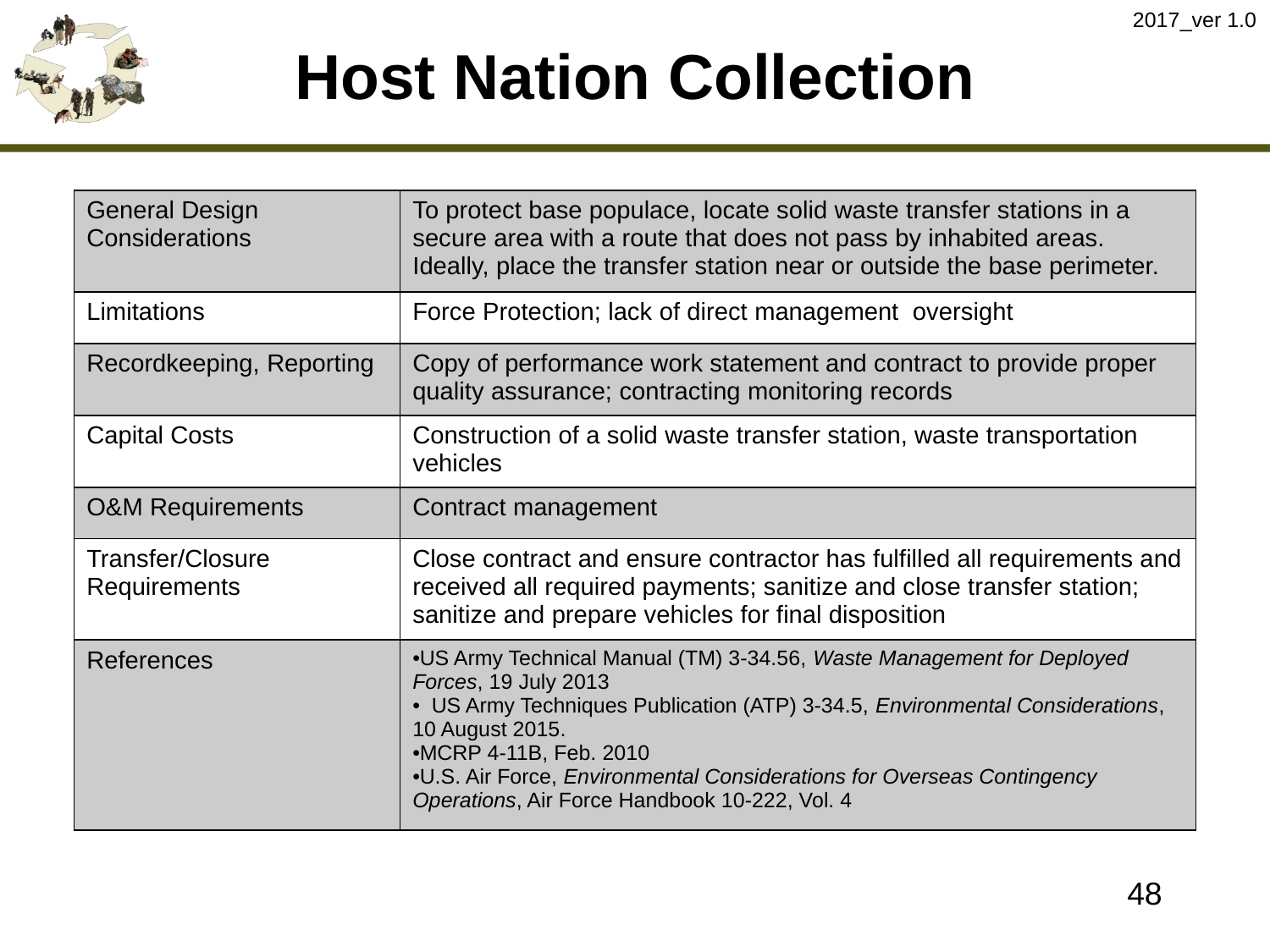

2017_ver 1.0
# Host Nation Collection
| General Design Considerations | To protect base populace, locate solid waste transfer stations in a secure area with a route that does not pass by inhabited areas. Ideally, place the transfer station near or outside the base perimeter. |
| --- | --- |
| Limitations | Force Protection; lack of direct management oversight |
| Recordkeeping, Reporting | Copy of performance work statement and contract to provide proper quality assurance; contracting monitoring records |
| Capital Costs | Construction of a solid waste transfer station, waste transportation vehicles |
| O&M Requirements | Contract management |
| Transfer/Closure Requirements | Close contract and ensure contractor has fulfilled all requirements and received all required payments; sanitize and close transfer station; sanitize and prepare vehicles for final disposition |
| References | US Army Technical Manual (TM) 3-34.56, Waste Management for Deployed Forces, 19 July 2013 US Army Techniques Publication (ATP) 3-34.5, Environmental Considerations, 10 August 2015. MCRP 4-11B, Feb. 2010 U.S. Air Force, Environmental Considerations for Overseas Contingency Operations, Air Force Handbook 10-222, Vol. 4 |
48